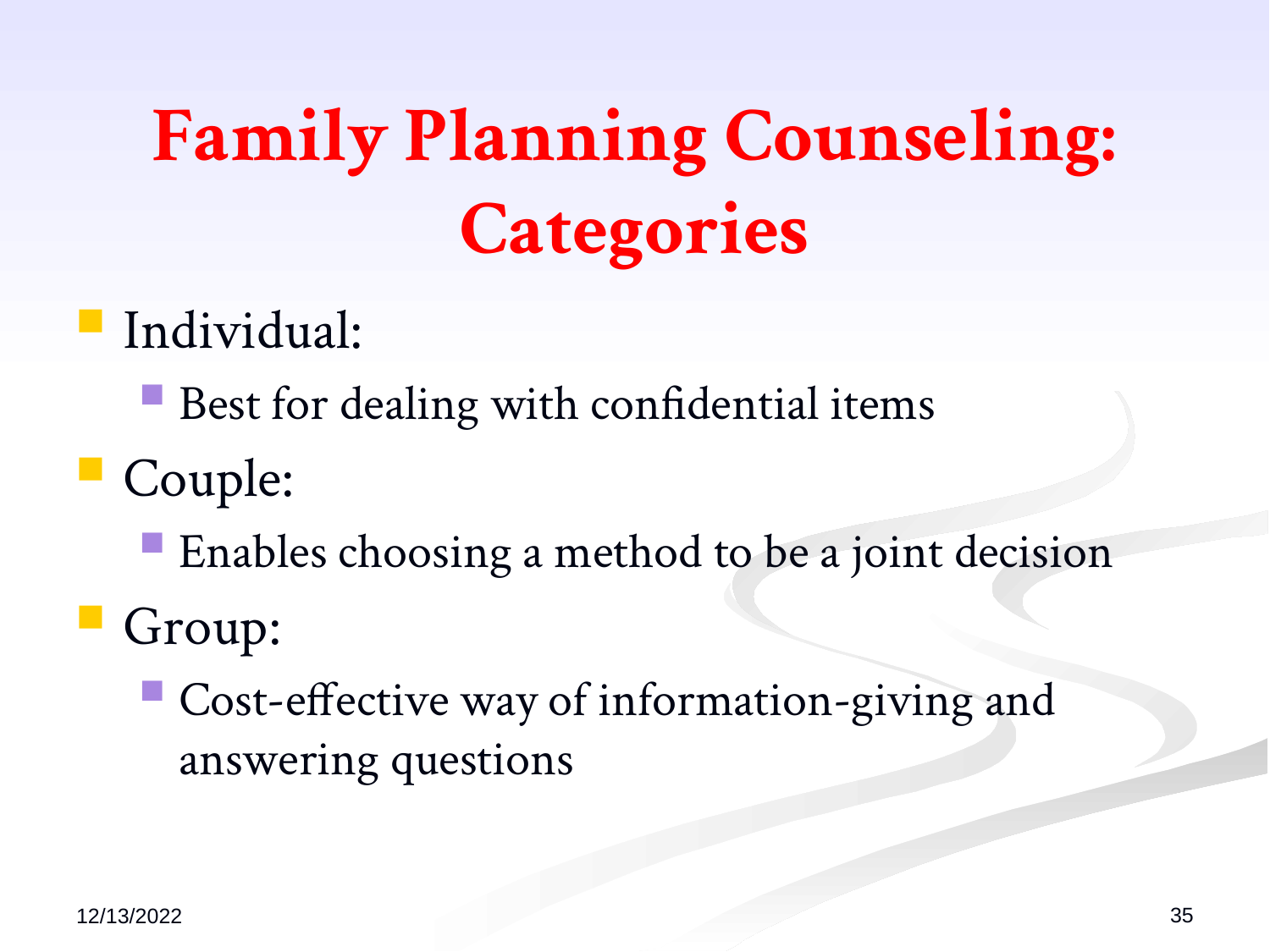

# Family Planning Counseling: Categories
Individual:
Best for dealing with confidential items
Couple:
Enables choosing a method to be a joint decision
Group:
Cost-effective way of information-giving and answering questions
35
12/13/2022